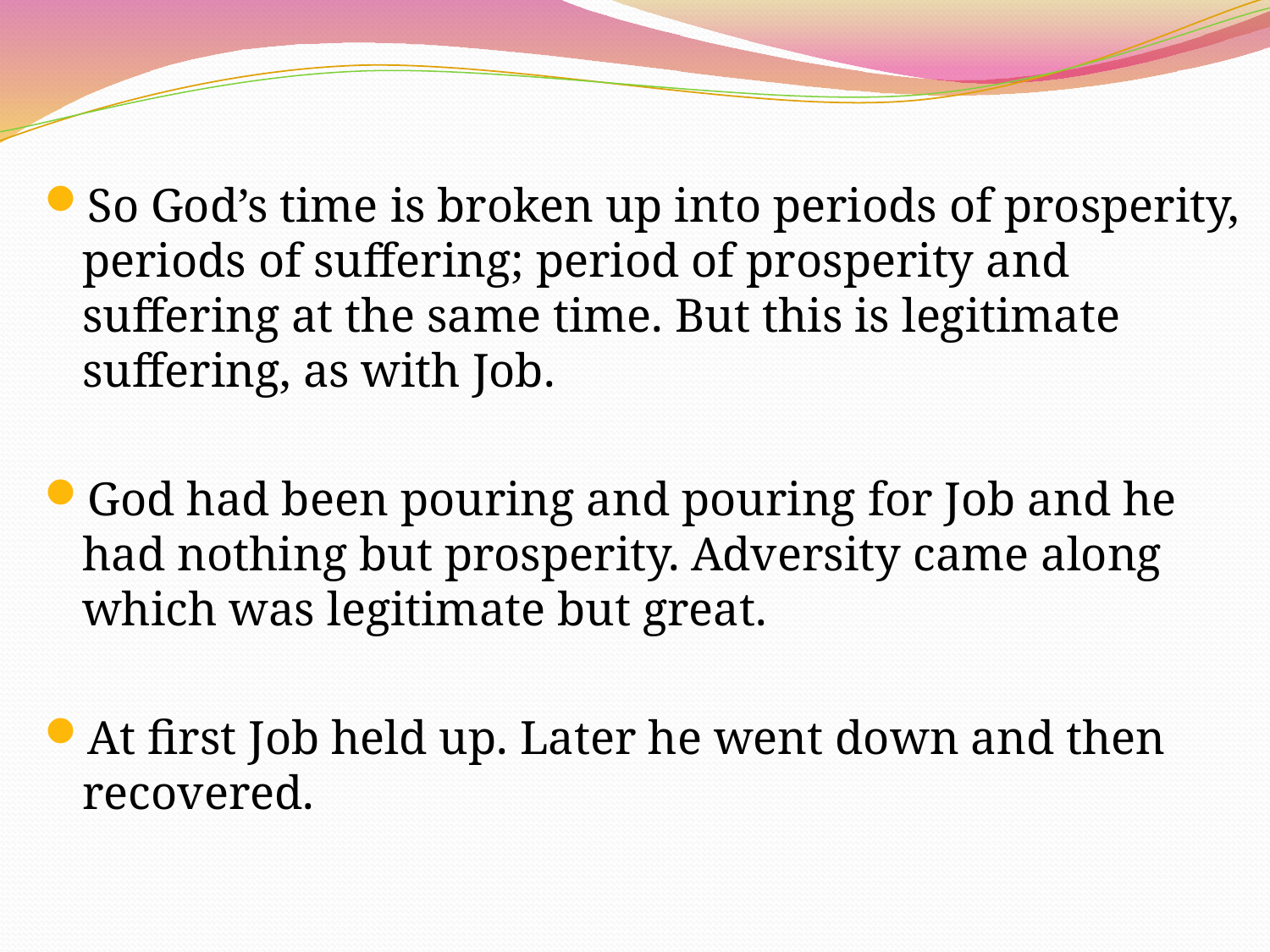

So God’s time is broken up into periods of prosperity, periods of suffering; period of prosperity and suffering at the same time. But this is legitimate suffering, as with Job.

God had been pouring and pouring for Job and he had nothing but prosperity. Adversity came along which was legitimate but great.

At first Job held up. Later he went down and then recovered.